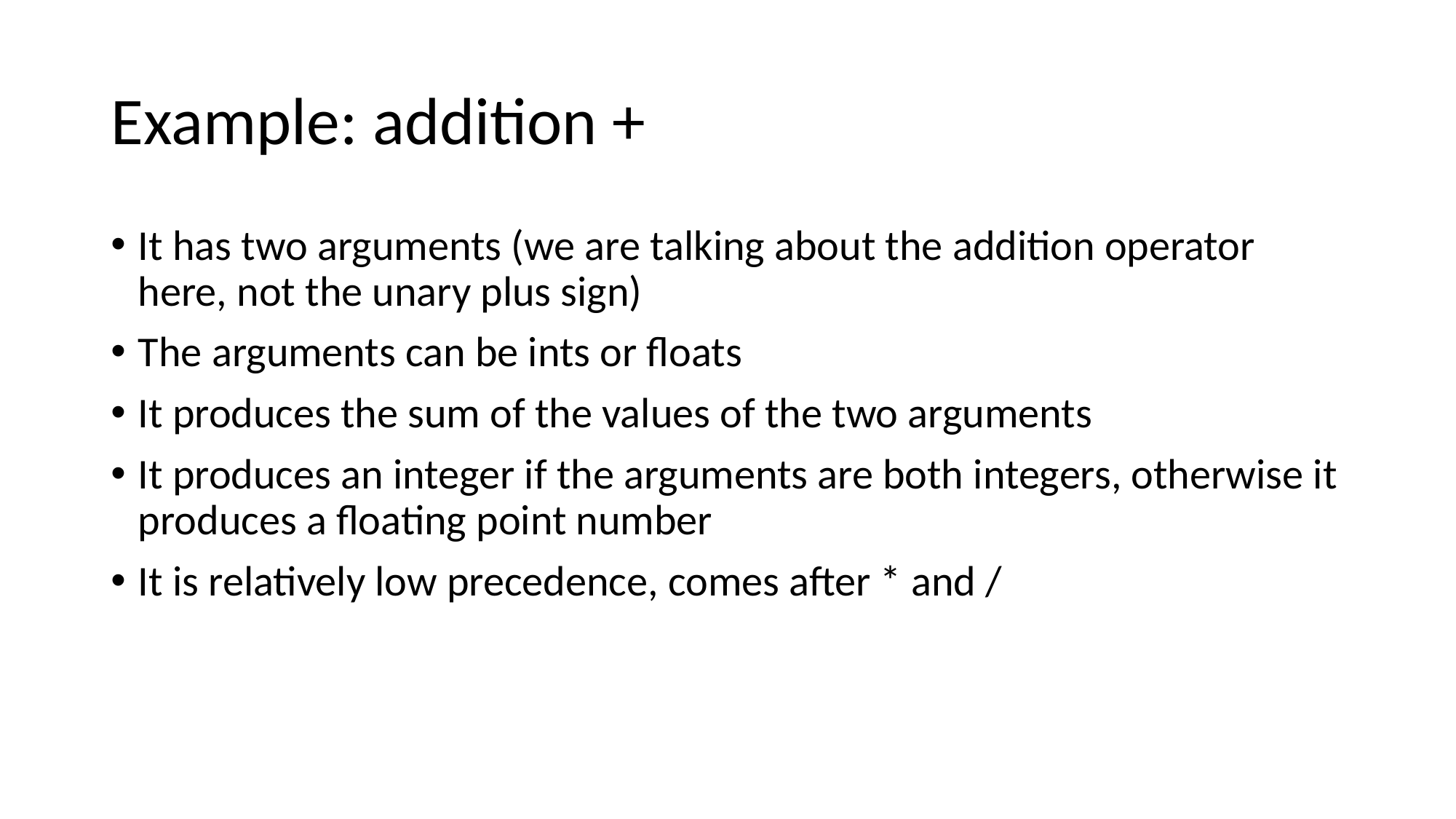

# Example: addition +
It has two arguments (we are talking about the addition operator here, not the unary plus sign)
The arguments can be ints or floats
It produces the sum of the values of the two arguments
It produces an integer if the arguments are both integers, otherwise it produces a floating point number
It is relatively low precedence, comes after * and /